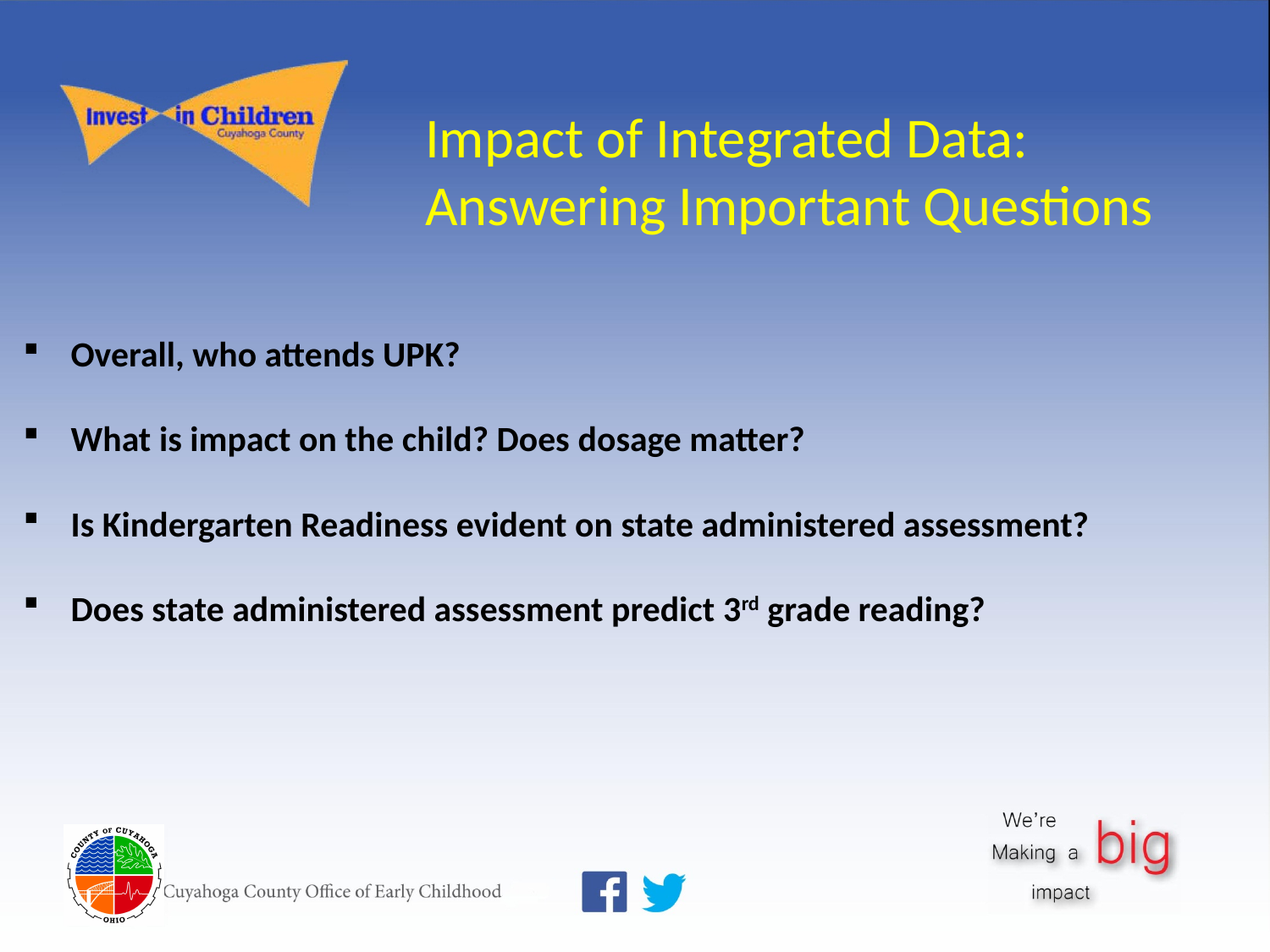

Impact of Integrated Data: Answering Important Questions

Overall, who attends UPK?

What is impact on the child? Does dosage matter?

Is Kindergarten Readiness evident on state administered assessment?

Does state administered assessment predict 3rd grade reading?